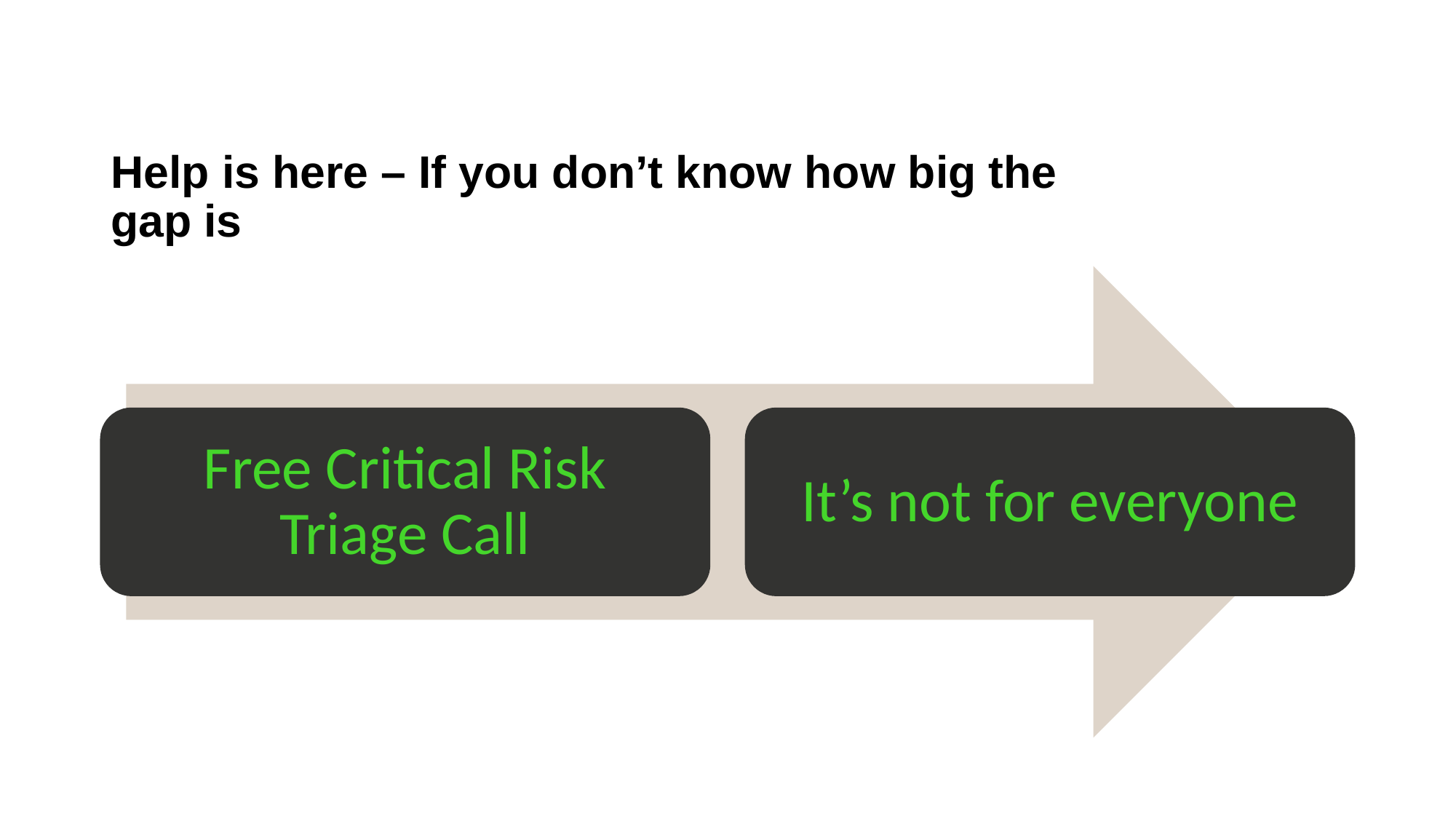

# Help is here – If you don’t know how big the gap is

Free Critical Risk Triage Call
It’s not for everyone